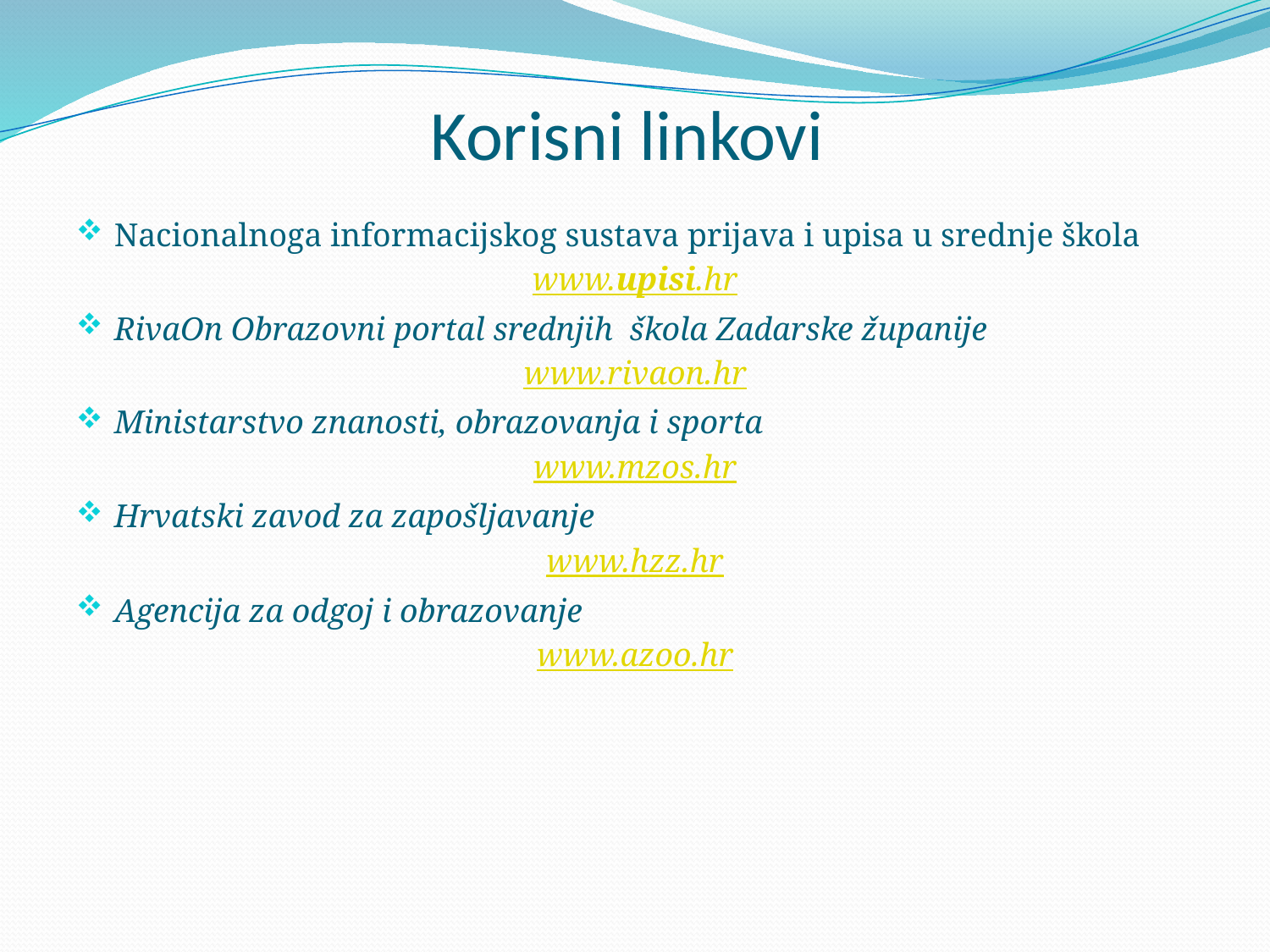

# Korisni linkovi
Nacionalnoga informacijskog sustava prijava i upisa u srednje škola
www.upisi.hr
RivaOn Obrazovni portal srednjih  škola Zadarske županije
www.rivaon.hr
Ministarstvo znanosti, obrazovanja i sporta
www.mzos.hr
Hrvatski zavod za zapošljavanje
www.hzz.hr
Agencija za odgoj i obrazovanje
www.azoo.hr